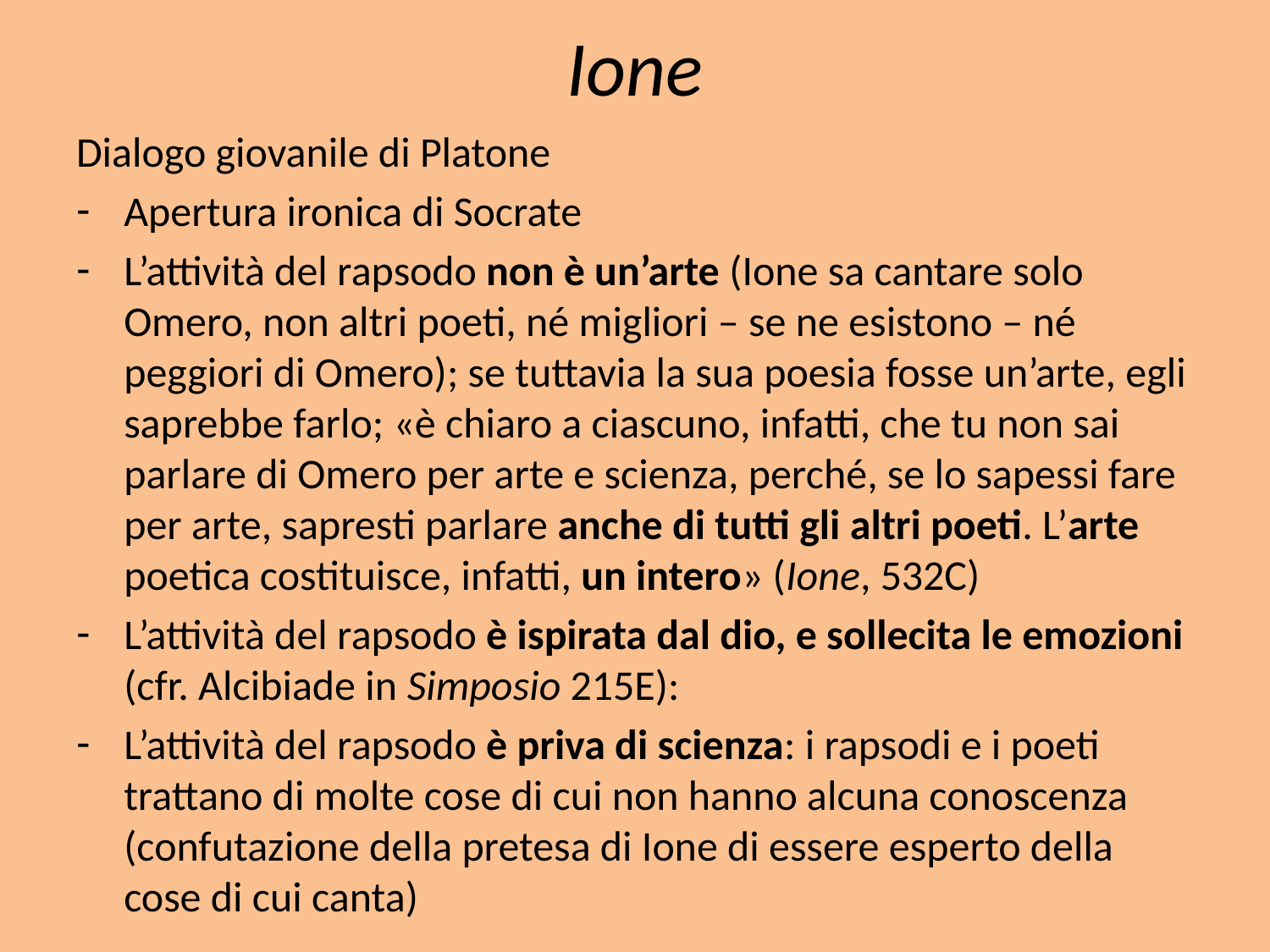

# Ione
Dialogo giovanile di Platone
Apertura ironica di Socrate
L’attività del rapsodo non è un’arte (Ione sa cantare solo Omero, non altri poeti, né migliori – se ne esistono – né peggiori di Omero); se tuttavia la sua poesia fosse un’arte, egli saprebbe farlo; «è chiaro a ciascuno, infatti, che tu non sai parlare di Omero per arte e scienza, perché, se lo sapessi fare per arte, sapresti parlare anche di tutti gli altri poeti. L’arte poetica costituisce, infatti, un intero» (Ione, 532C)
L’attività del rapsodo è ispirata dal dio, e sollecita le emozioni (cfr. Alcibiade in Simposio 215E):
L’attività del rapsodo è priva di scienza: i rapsodi e i poeti trattano di molte cose di cui non hanno alcuna conoscenza (confutazione della pretesa di Ione di essere esperto della cose di cui canta)